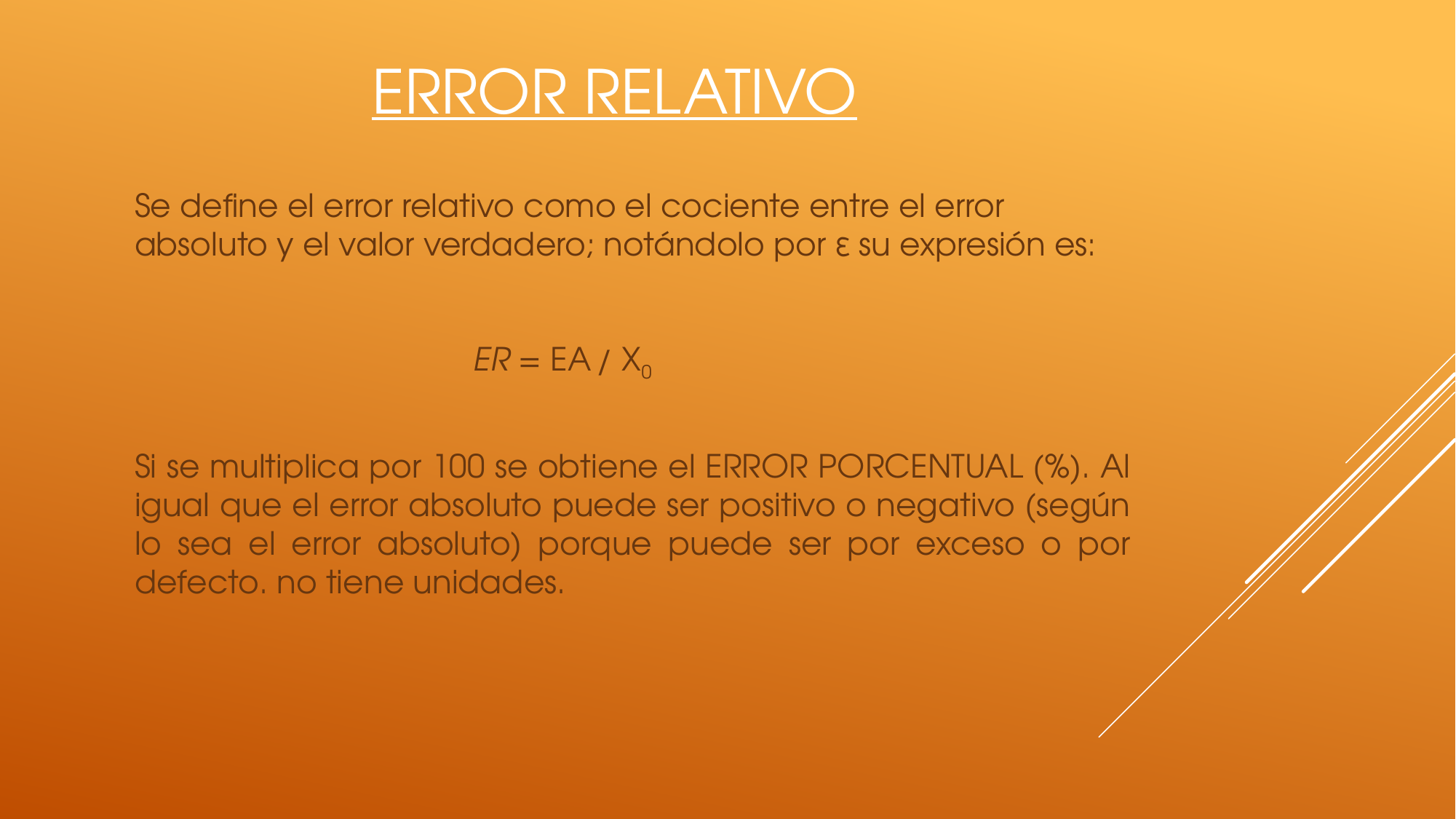

# ERROR RELATIVO
Se define el error relativo como el cociente entre el error absoluto y el valor verdadero; notándolo por ε su expresión es:
                                      ER = EA / X0

Si se multiplica por 100 se obtiene el ERROR PORCENTUAL (%). Al igual que el error absoluto puede ser positivo o negativo (según lo sea el error absoluto) porque puede ser por exceso o por defecto. no tiene unidades.